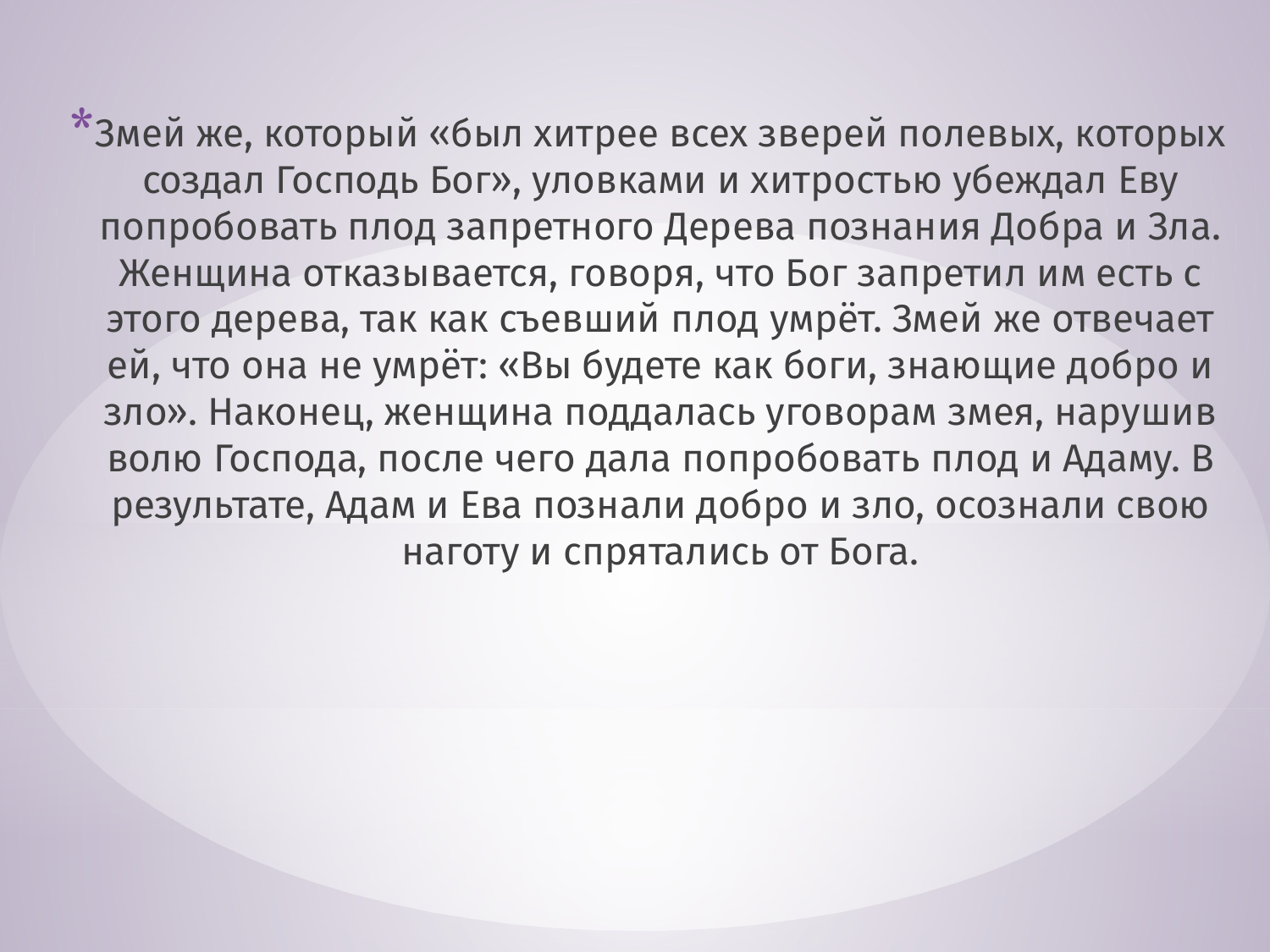

Змей же, который «был хитрее всех зверей полевых, которых создал Господь Бог», уловками и хитростью убеждал Еву попробовать плод запретного Дерева познания Добра и Зла. Женщина отказывается, говоря, что Бог запретил им есть с этого дерева, так как съевший плод умрёт. Змей же отвечает ей, что она не умрёт: «Вы будете как боги, знающие добро и зло». Наконец, женщина поддалась уговорам змея, нарушив волю Господа, после чего дала попробовать плод и Адаму. В результате, Адам и Ева познали добро и зло, осознали свою наготу и спрятались от Бога.